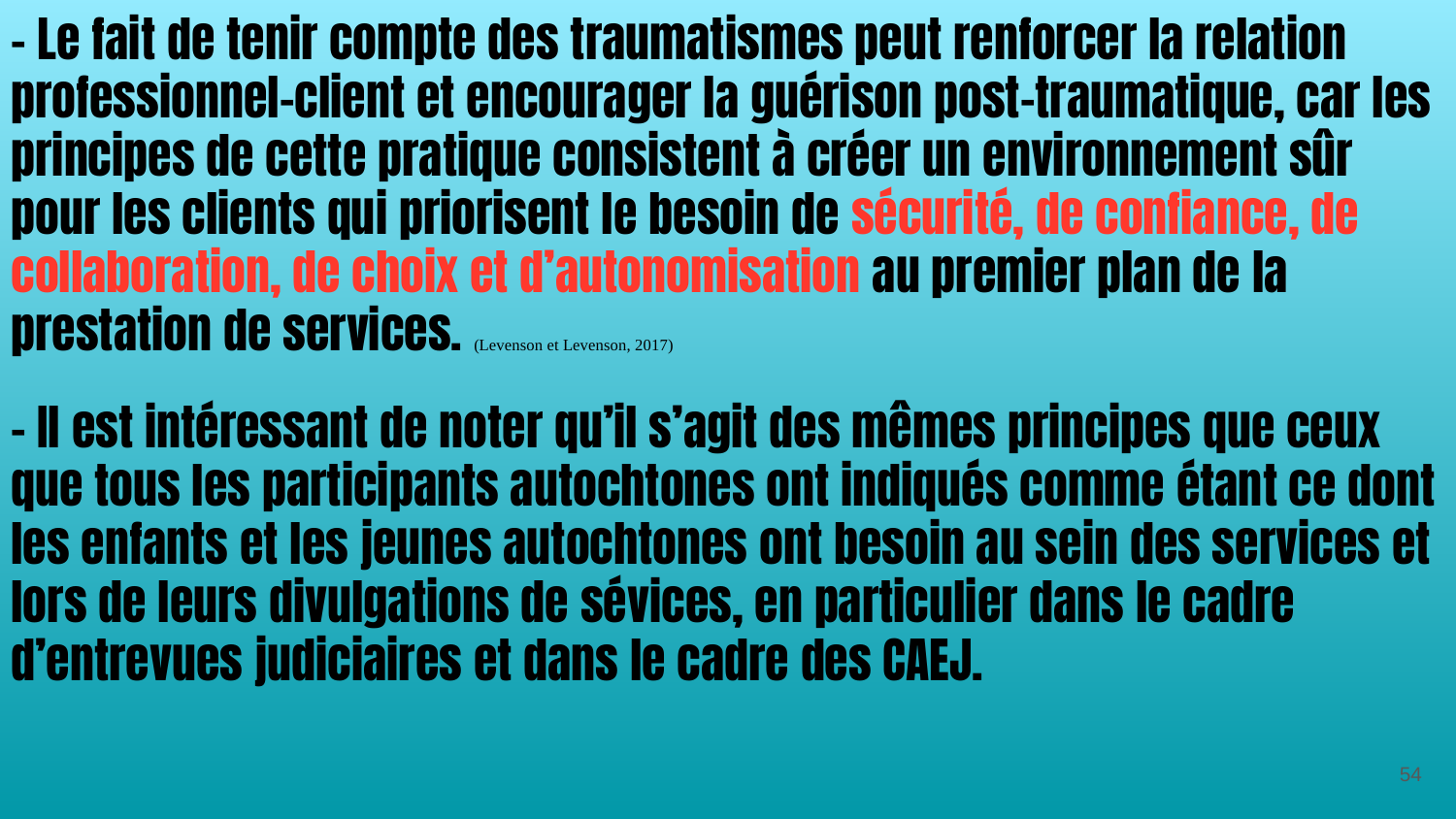

# - Le fait de tenir compte des traumatismes peut renforcer la relation professionnel-client et encourager la guérison post-traumatique, car les principes de cette pratique consistent à créer un environnement sûr pour les clients qui priorisent le besoin de sécurité, de confiance, de collaboration, de choix et d’autonomisation au premier plan de la prestation de services. (Levenson et Levenson, 2017)

- Il est intéressant de noter qu’il s’agit des mêmes principes que ceux que tous les participants autochtones ont indiqués comme étant ce dont les enfants et les jeunes autochtones ont besoin au sein des services et lors de leurs divulgations de sévices, en particulier dans le cadre d’entrevues judiciaires et dans le cadre des CAEJ.
54